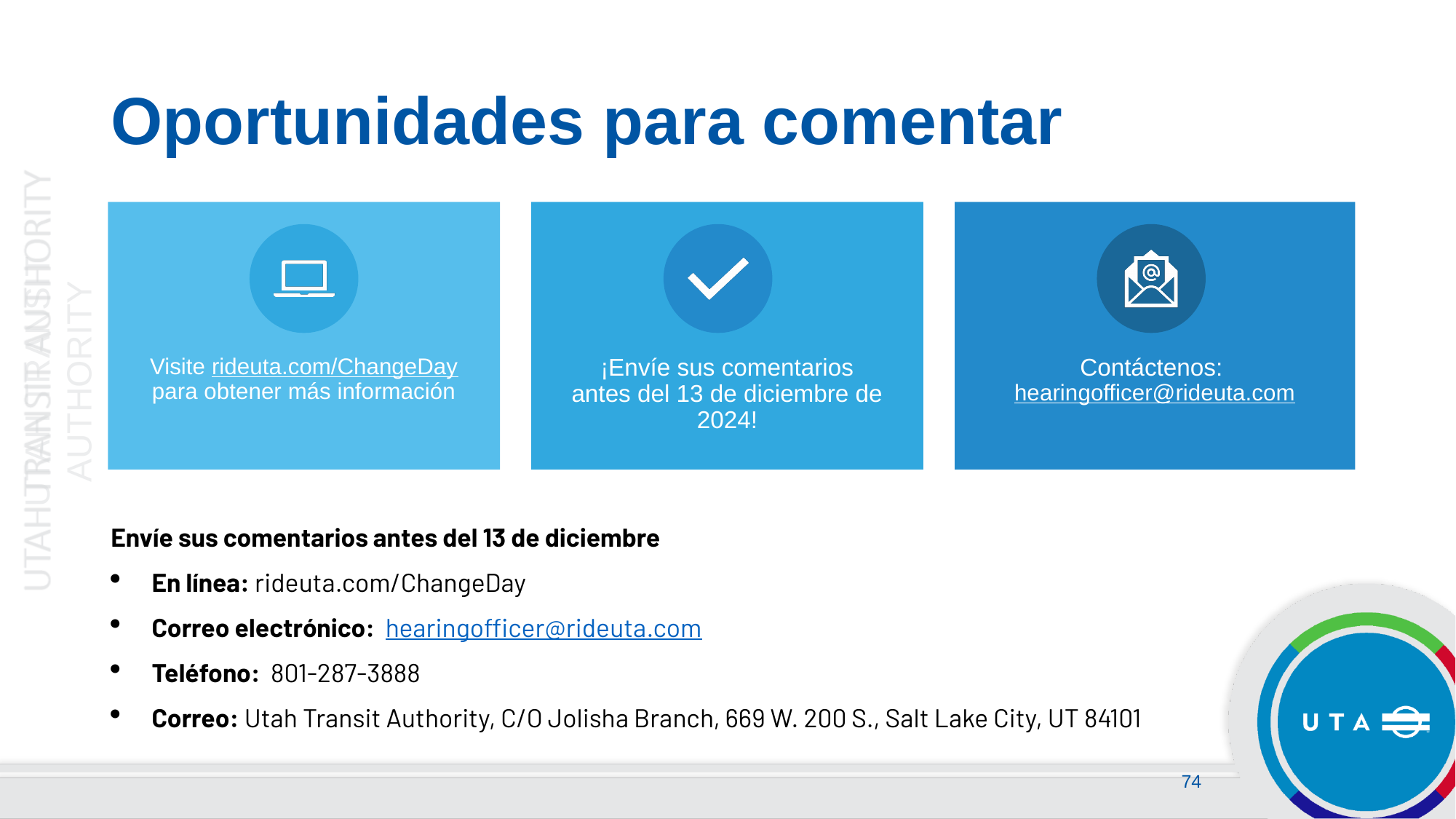

# Oportunidades para comentar
Visite rideuta.com/ChangeDay para obtener más información

¡Envíe sus comentarios antes del 13 de diciembre de 2024!

Contáctenos: hearingofficer@rideuta.com

Envíe sus comentarios antes del 13 de diciembre
En línea: rideuta.com/ChangeDay
Correo electrónico:  hearingofficer@rideuta.com
Teléfono:  801-287-3888
Correo: Utah Transit Authority, C/O Jolisha Branch, 669 W. 200 S., Salt Lake City, UT 84101
74